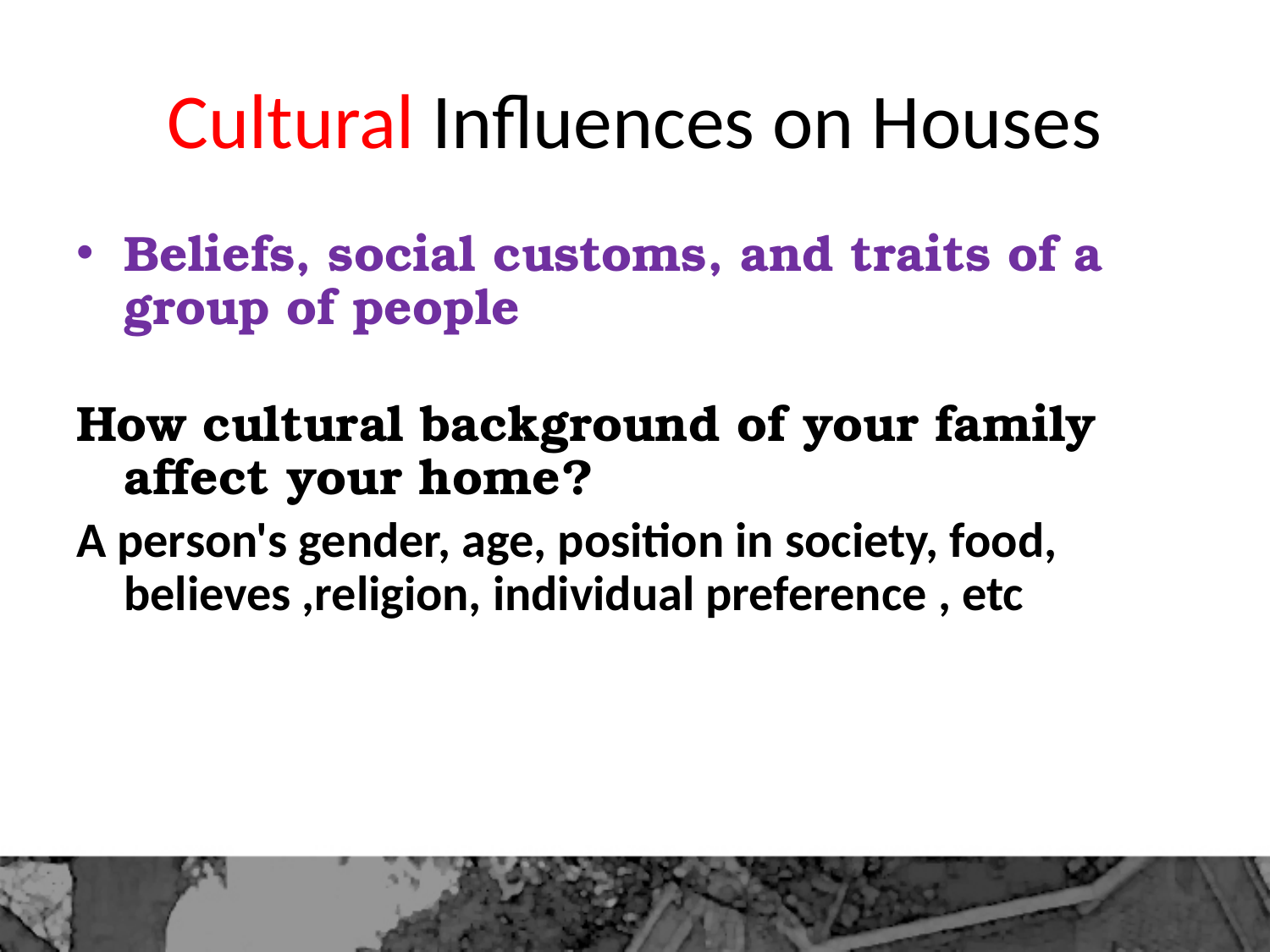

# Cultural Influences on Houses
Beliefs, social customs, and traits of a group of people

How cultural background of your family affect your home?
A person's gender, age, position in society, food, believes ,religion, individual preference , etc